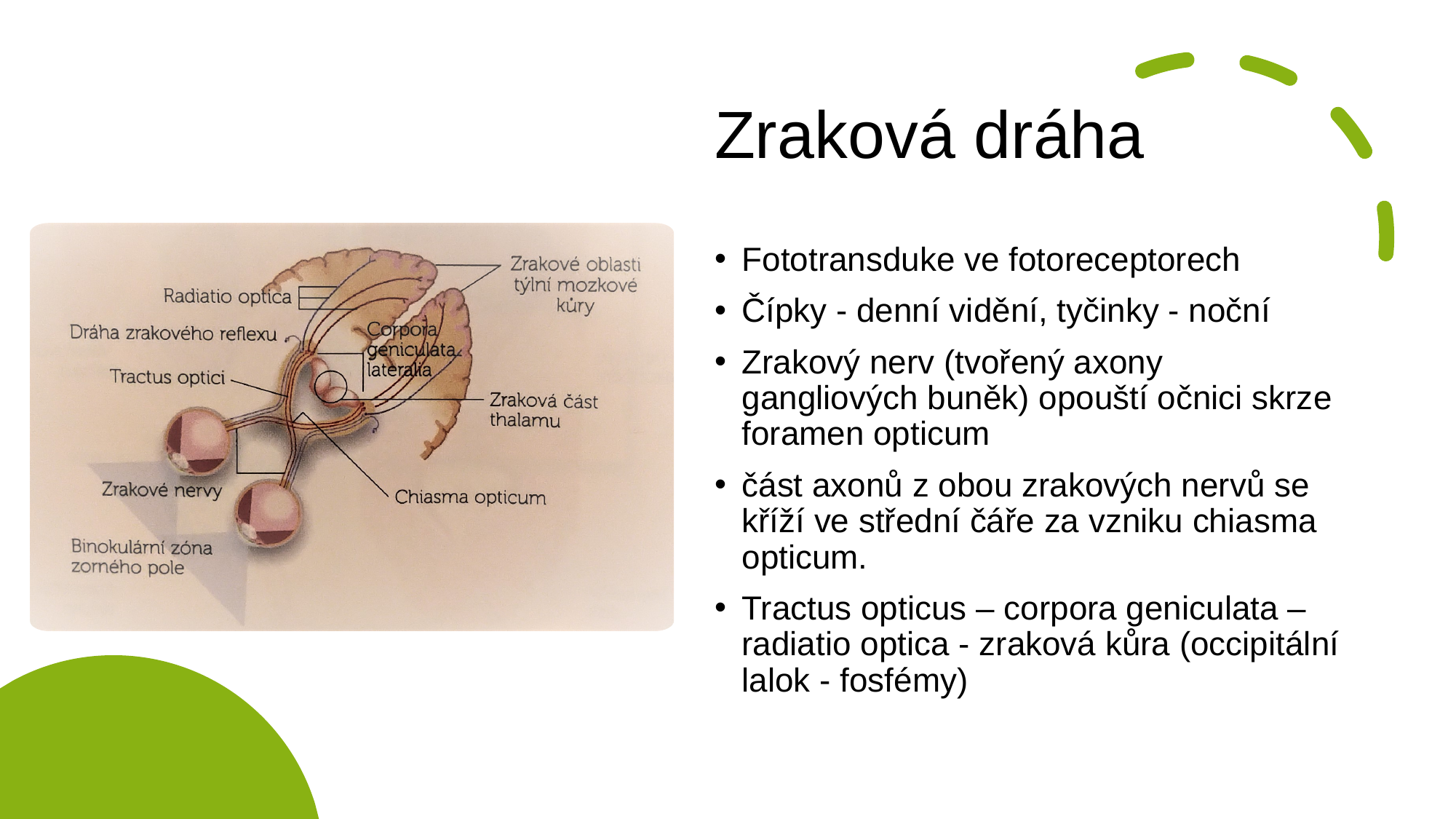

# Zraková dráha

Fototransduke ve fotoreceptorech
Čípky - denní vidění, tyčinky - noční
Zrakový nerv (tvořený axony gangliových buněk) opouští očnici skrze foramen opticum
část axonů z obou zrakových nervů se kříží ve střední čáře za vzniku chiasma opticum.
Tractus opticus – corpora geniculata – radiatio optica - zraková kůra (occipitální lalok - fosfémy)